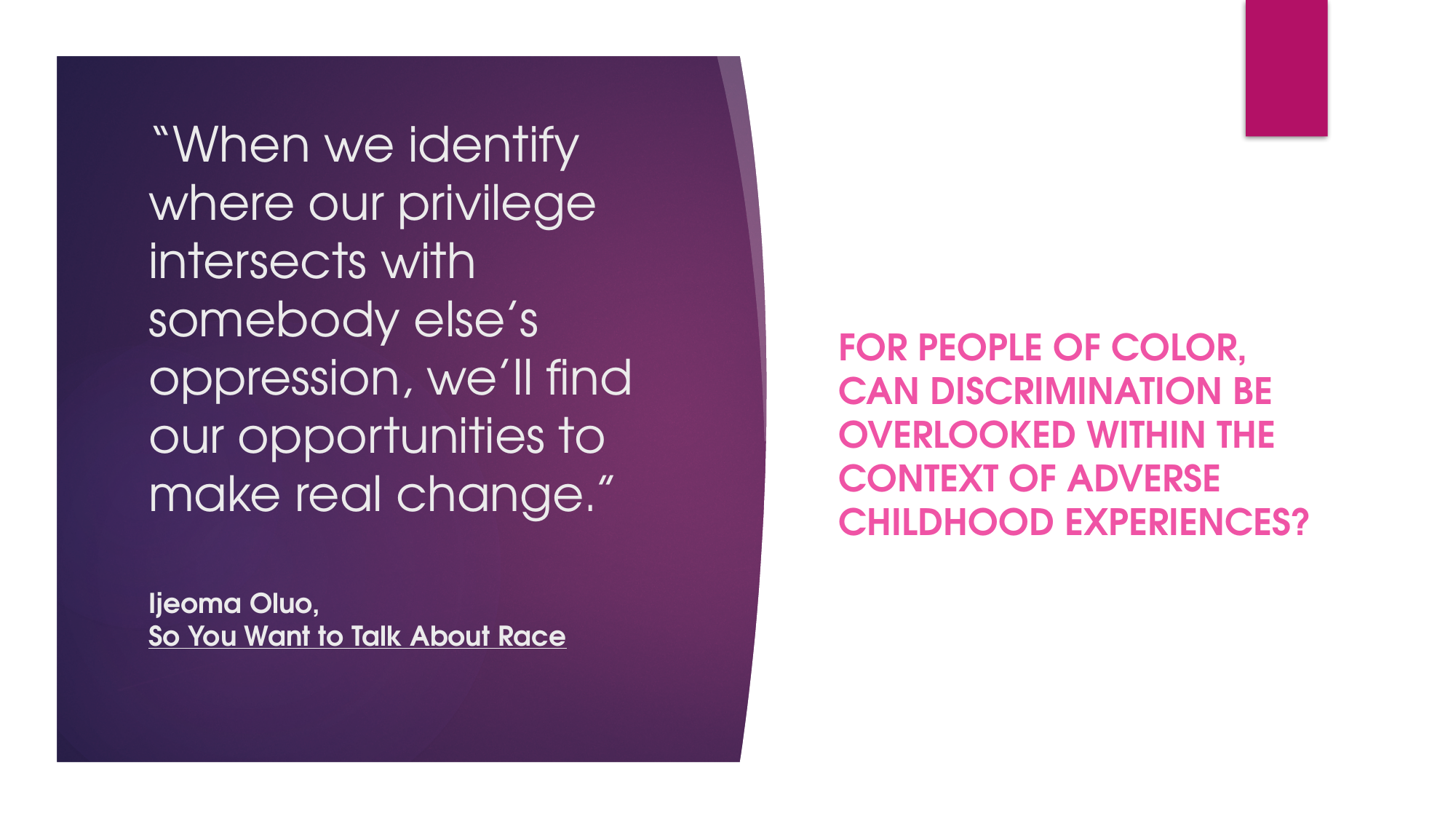

# “When we identify where our privilege intersects with somebody else’s oppression, we’ll find our opportunities to make real change.” Ijeoma Oluo, So You Want to Talk About Race
for people of color, can discrimination be overlooked within the context of adverse childhood experiences?